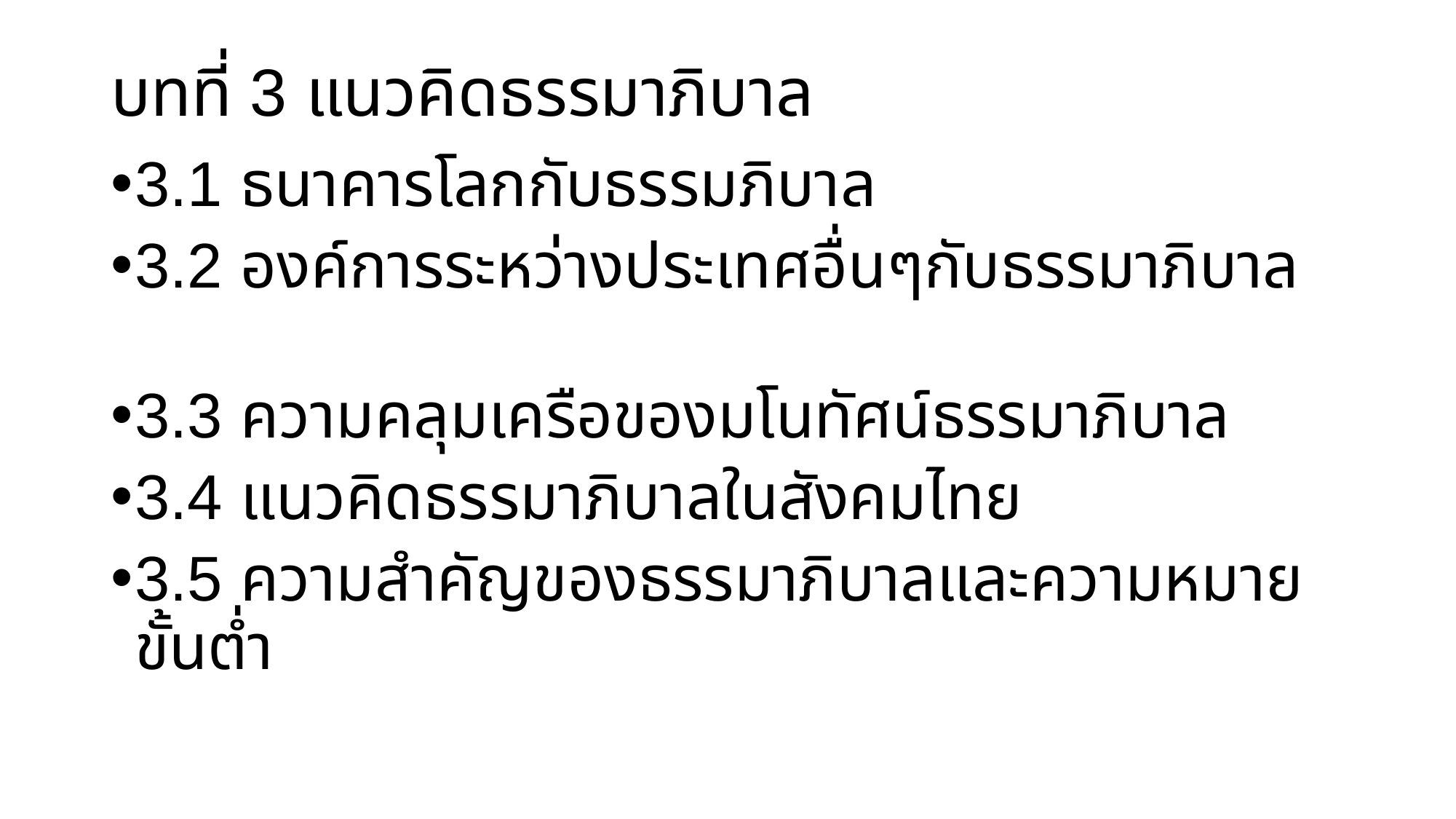

# บทที่ 3 แนวคิดธรรมาภิบาล
3.1 ธนาคารโลกกับธรรมภิบาล
3.2 องค์การระหว่างประเทศอื่นๆกับธรรมาภิบาล
3.3 ความคลุมเครือของมโนทัศน์ธรรมาภิบาล
3.4 แนวคิดธรรมาภิบาลในสังคมไทย
3.5 ความสำคัญของธรรมาภิบาลและความหมายขั้นต่ำ